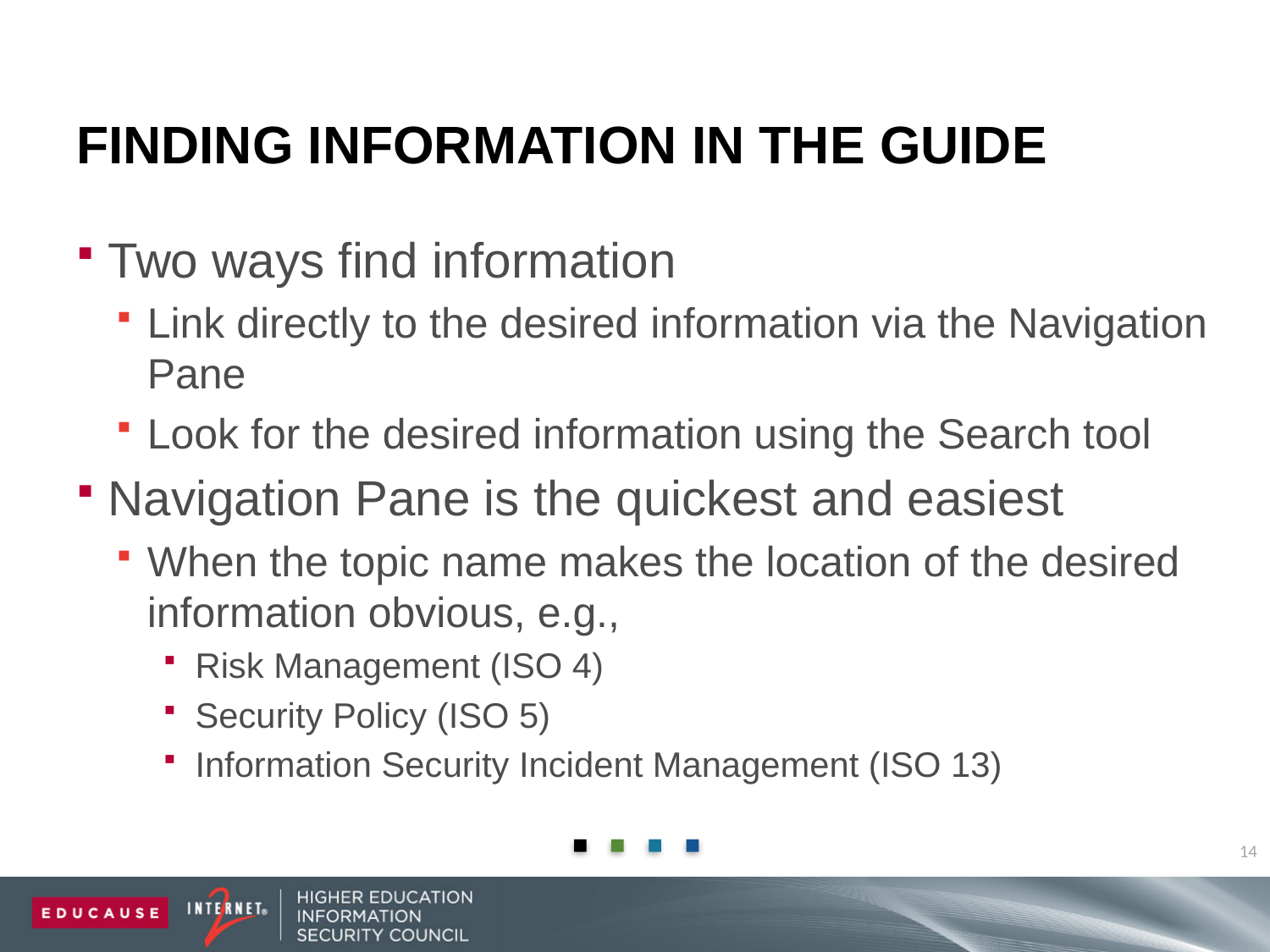

# Finding information in the Guide
Two ways find information
Link directly to the desired information via the Navigation Pane
Look for the desired information using the Search tool
Navigation Pane is the quickest and easiest
When the topic name makes the location of the desired information obvious, e.g.,
Risk Management (ISO 4)
Security Policy (ISO 5)
Information Security Incident Management (ISO 13)

14